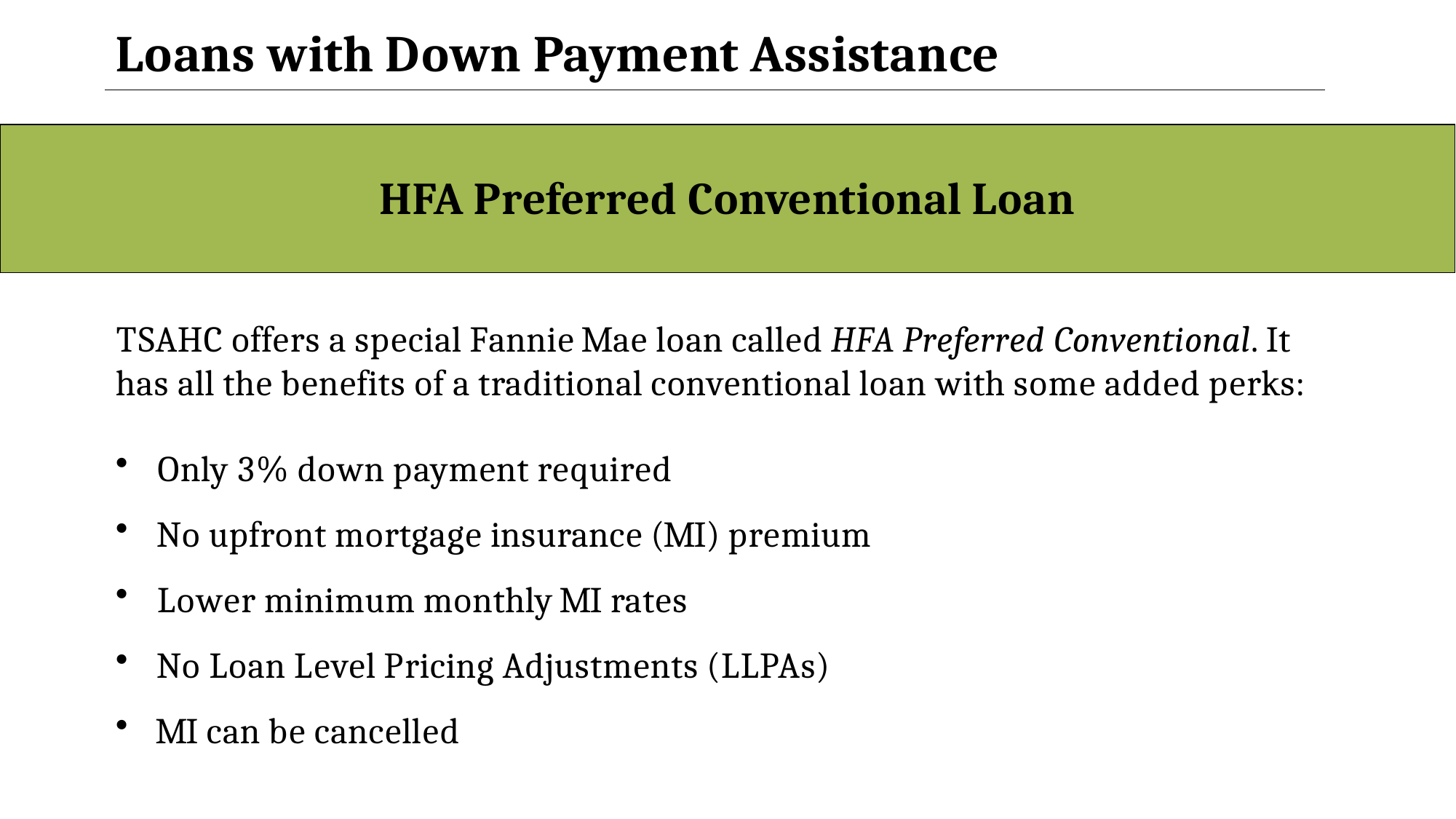

Loans with Down Payment Assistance
| HFA Preferred Conventional Loan |
| --- |
TSAHC offers a special Fannie Mae loan called HFA Preferred Conventional. It has all the benefits of a traditional conventional loan with some added perks:
Only 3% down payment required
No upfront mortgage insurance (MI) premium
Lower minimum monthly MI rates
No Loan Level Pricing Adjustments (LLPAs)
MI can be cancelled